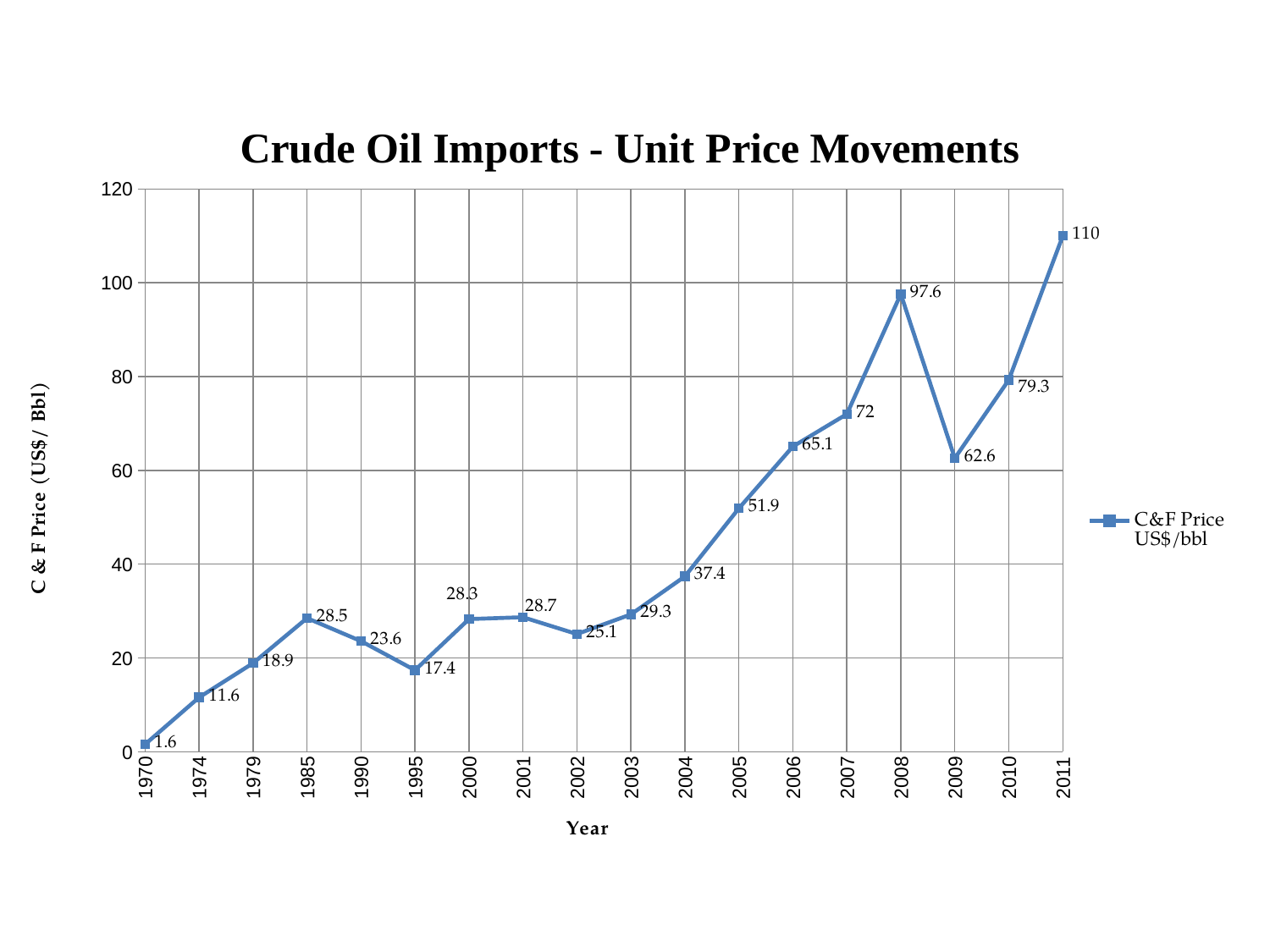

### Chart: Crude Oil Imports - Unit Price Movements

| Category | C&F Price US$/bbl |
|---|---|
| 1970 | 1.6 |
| 1974 | 11.6 |
| 1979 | 18.9 |
| 1985 | 28.5 |
| 1990 | 23.6 |
| 1995 | 17.4 |
| 2000 | 28.3 |
| 2001 | 28.7 |
| 2002 | 25.1 |
| 2003 | 29.3 |
| 2004 | 37.4 |
| 2005 | 51.9 |
| 2006 | 65.1 |
| 2007 | 72.0 |
| 2008 | 97.6 |
| 2009 | 62.6 |
| 2010 | 79.3 |
| 2011 | 110.0 |